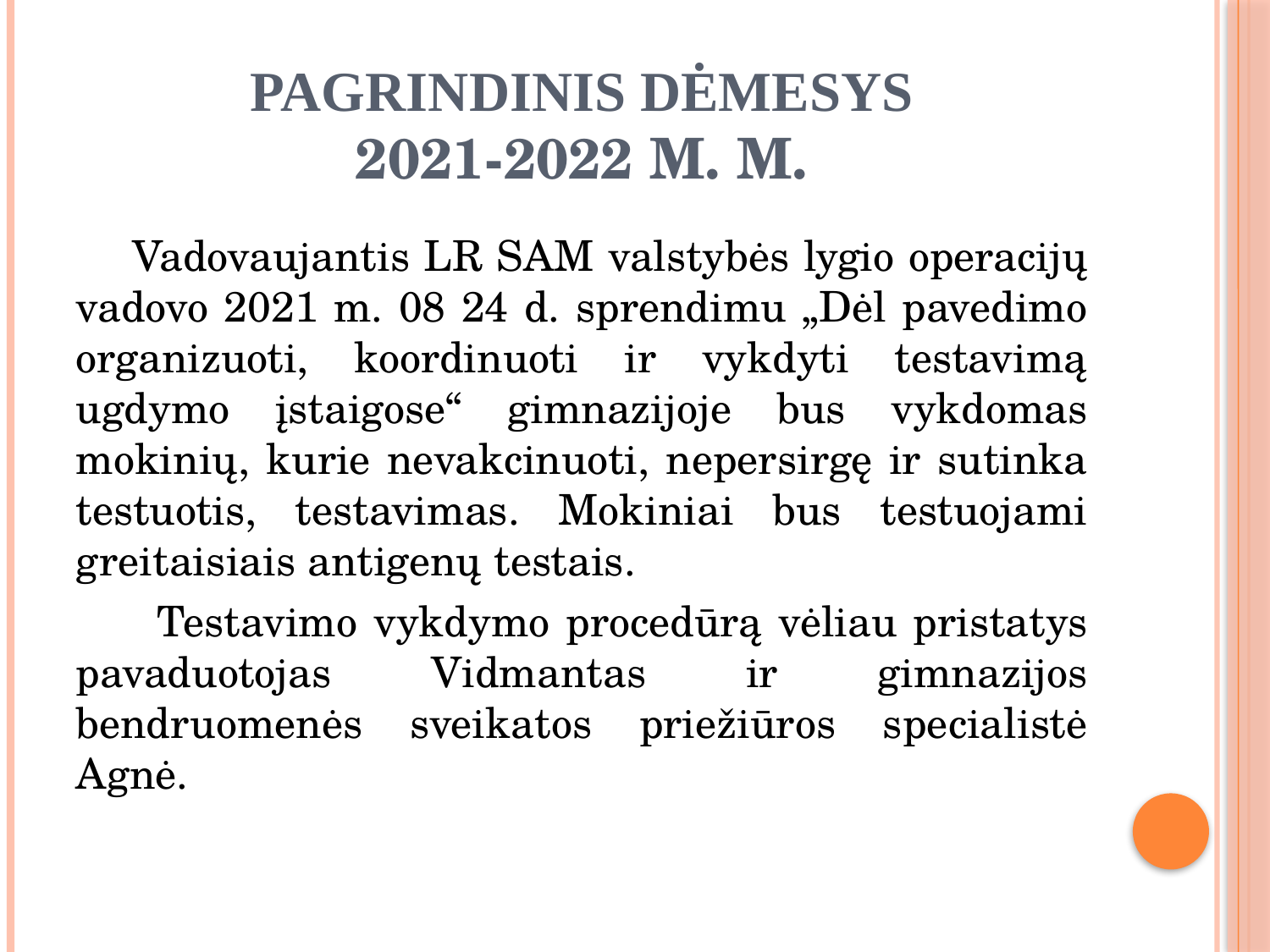

# Pagrindinis dėmesys 2021-2022 m. m.
    Vadovaujantis LR SAM valstybės lygio operacijų vadovo 2021 m. 08 24 d. sprendimu „Dėl pavedimo organizuoti, koordinuoti ir vykdyti testavimą ugdymo įstaigose“ gimnazijoje bus vykdomas mokinių, kurie nevakcinuoti, nepersirgę ir sutinka testuotis, testavimas. Mokiniai bus testuojami greitaisiais antigenų testais.
     Testavimo vykdymo procedūrą vėliau pristatys pavaduotojas Vidmantas ir gimnazijos bendruomenės sveikatos priežiūros specialistė Agnė.